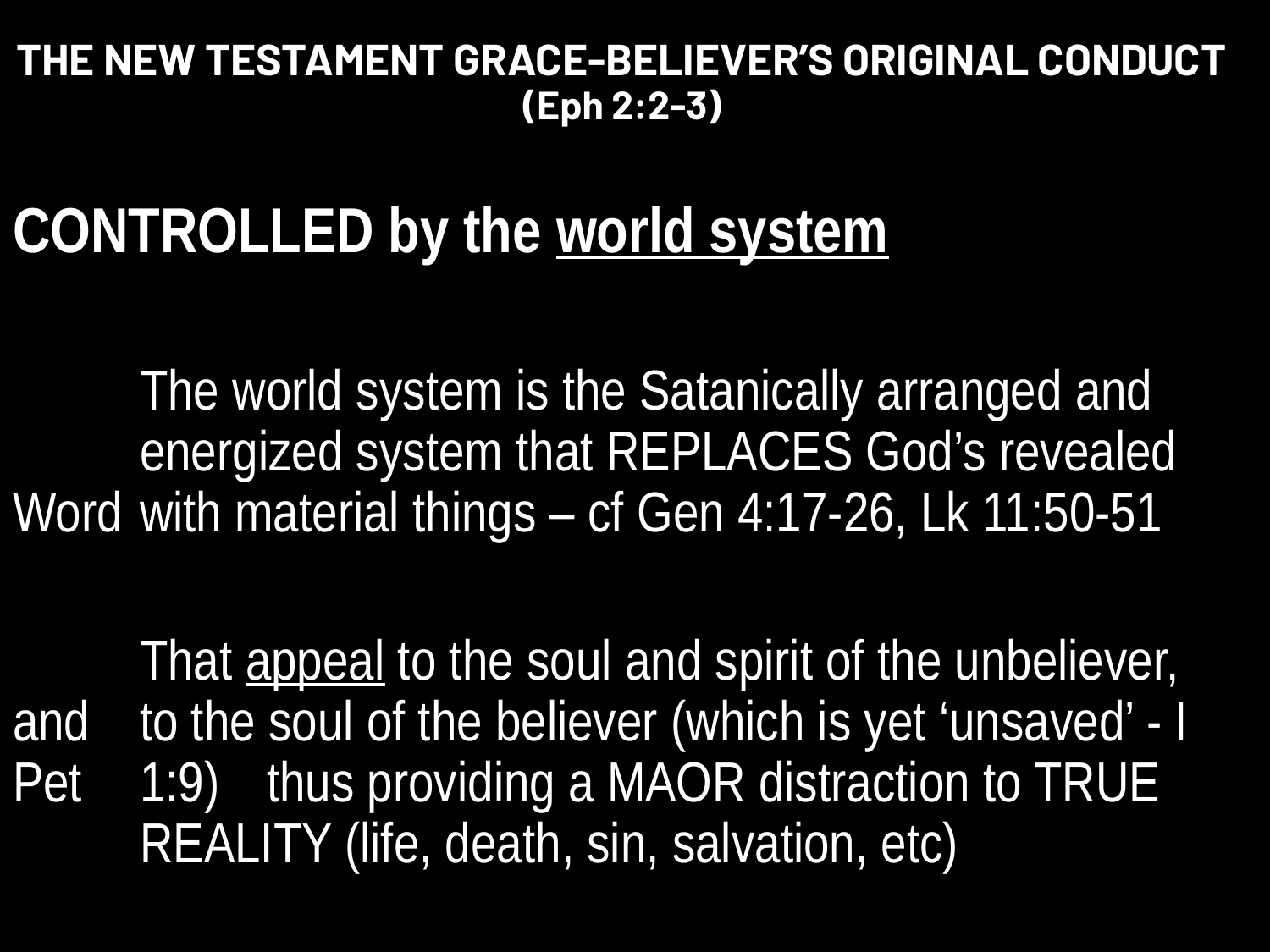

# THE NEW TESTAMENT GRACE-BELIEVER’S ORIGINAL CONDUCT   (Eph 2:2-3)
CONTROLLED by the world system

	The world system is the Satanically arranged and 	energized system that REPLACES God’s revealed Word 	with material things – cf Gen 4:17-26, Lk 11:50-51

	That appeal to the soul and spirit of the unbeliever, and 	to the soul of the believer (which is yet ‘unsaved’ - I Pet 	1:9) 	thus providing a MAOR distraction to TRUE 	REALITY (life, death, sin, salvation, etc)